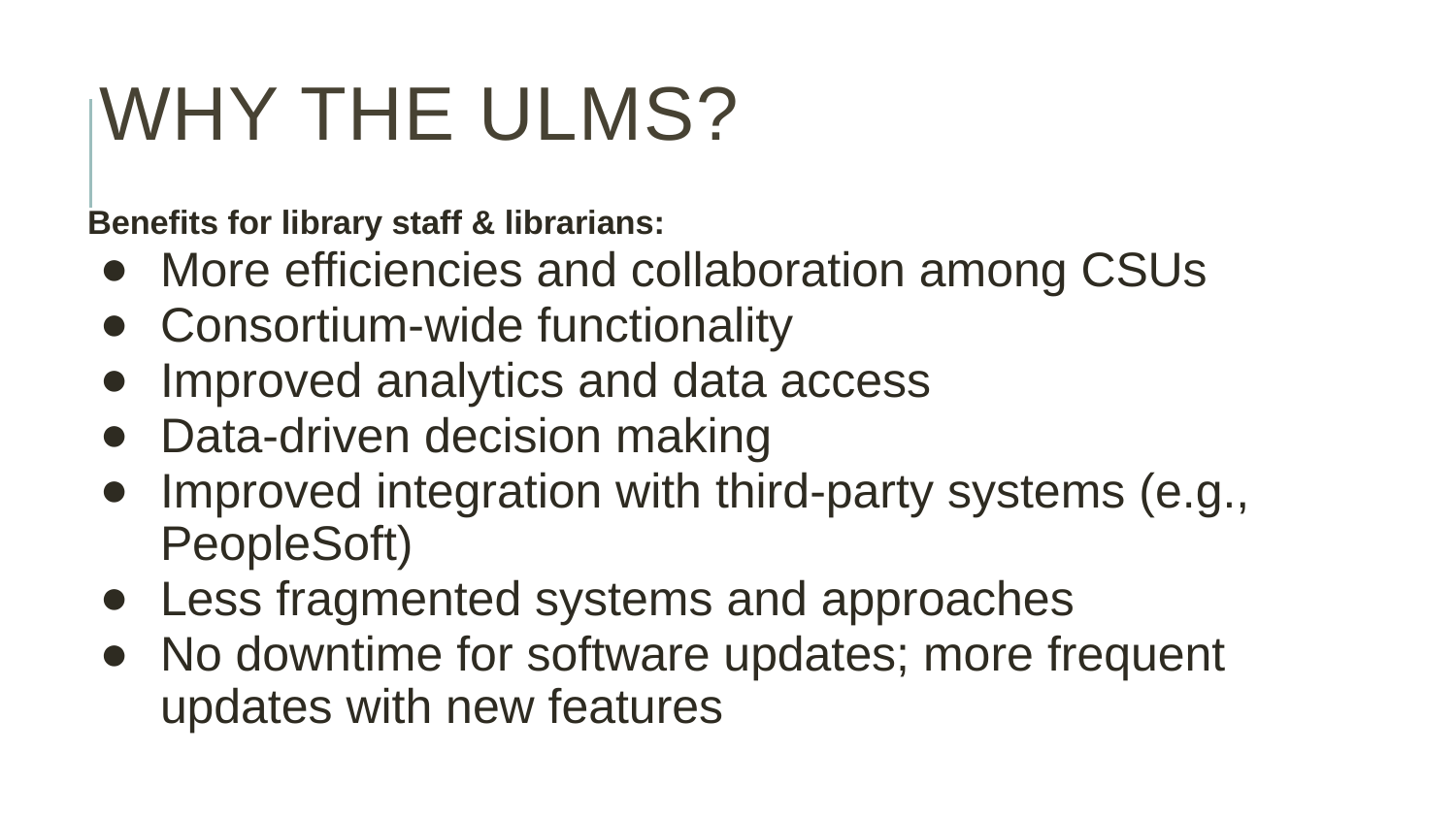

# Why the ULMS?
Benefits for library staff & librarians:
More efficiencies and collaboration among CSUs
Consortium-wide functionality
Improved analytics and data access
Data-driven decision making
Improved integration with third-party systems (e.g., PeopleSoft)
Less fragmented systems and approaches
No downtime for software updates; more frequent updates with new features